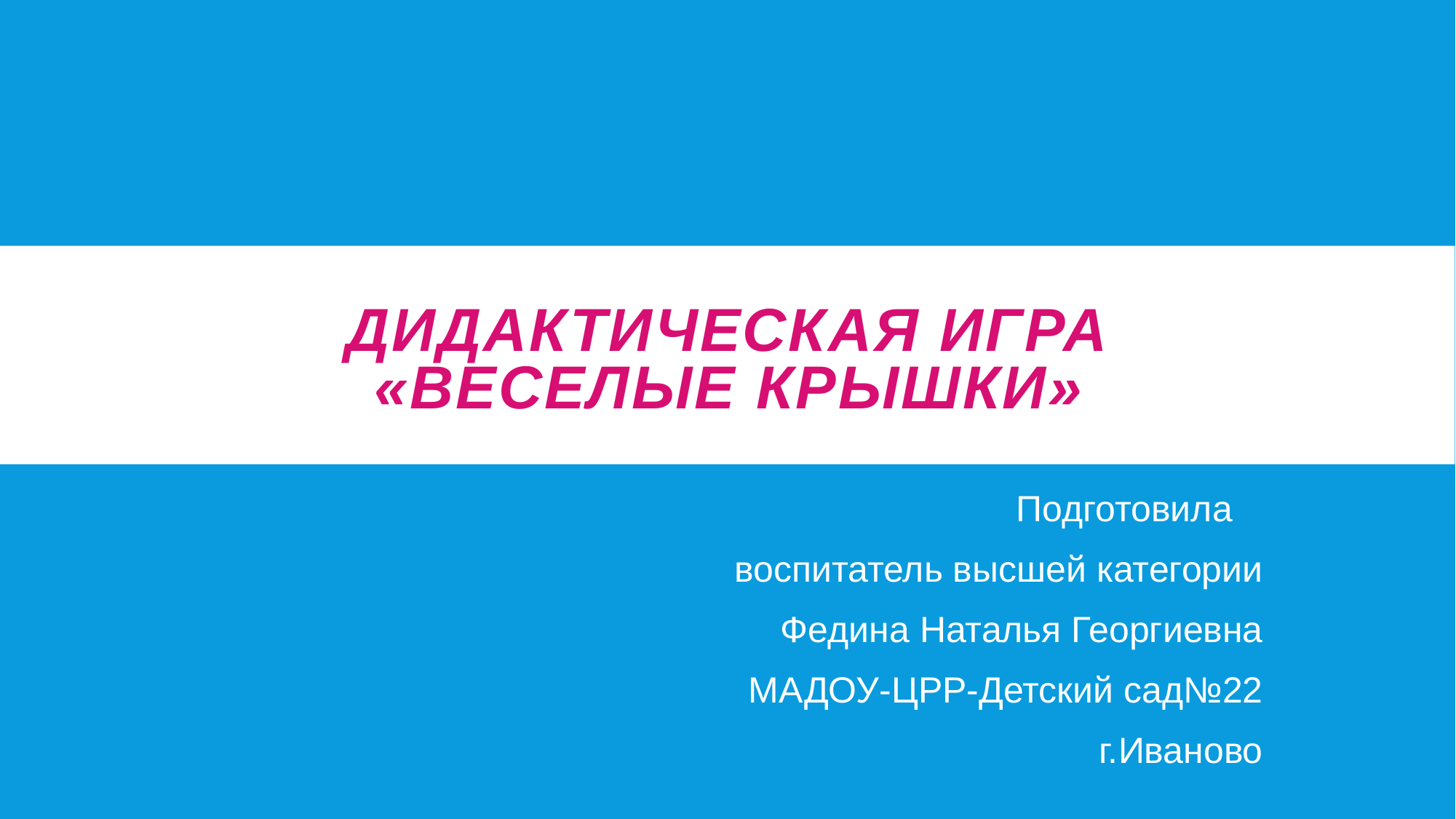

# Дидактическая игра «Веселые крышки»
Подготовила
воспитатель высшей категории
Федина Наталья Георгиевна
МАДОУ-ЦРР-Детский сад№22
г.Иваново